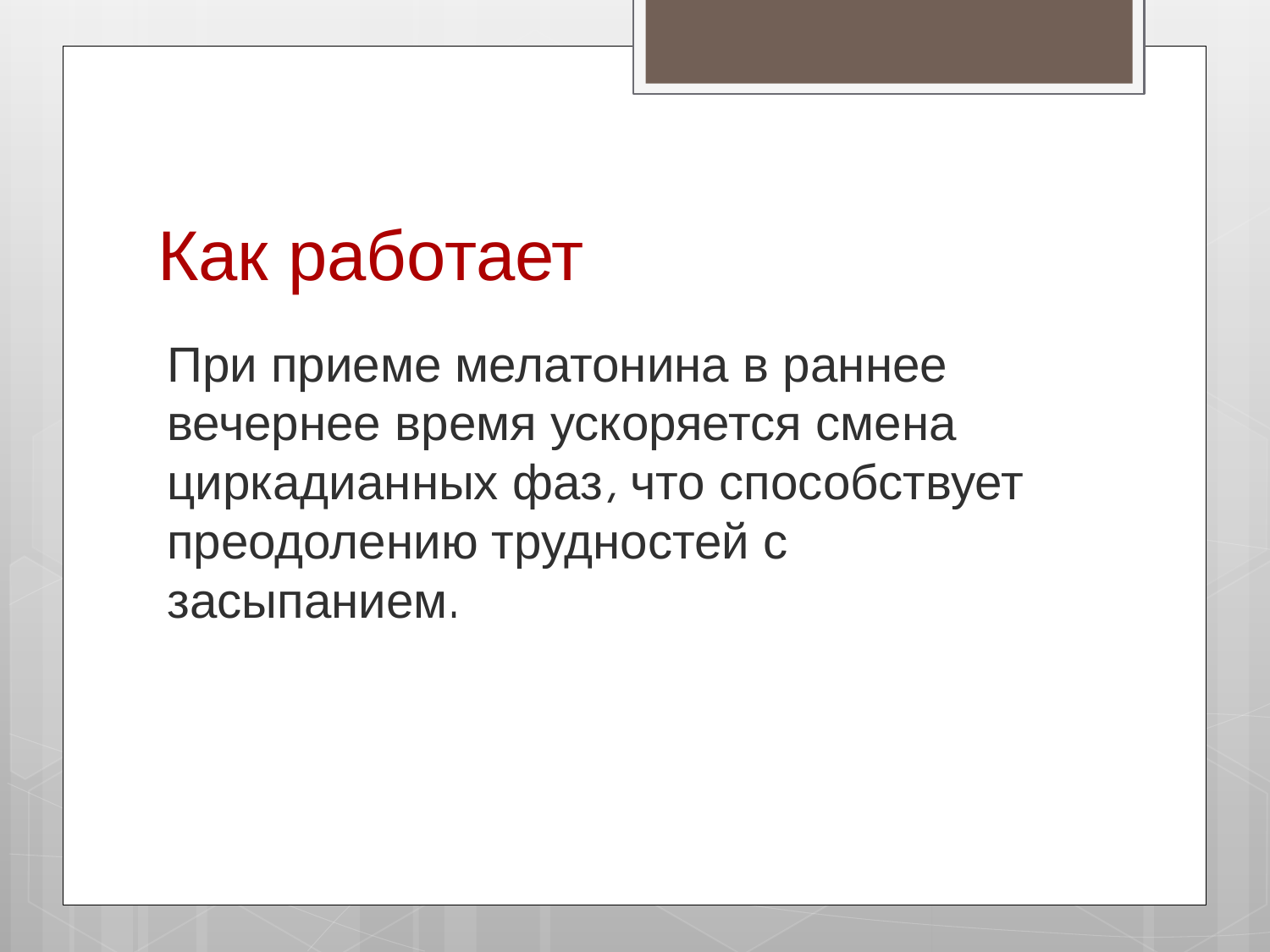

# Как работает
При приеме мелатонина в раннее вечернее время ускоряется смена циркадианных фаз, что способствует преодолению трудностей с засыпанием.